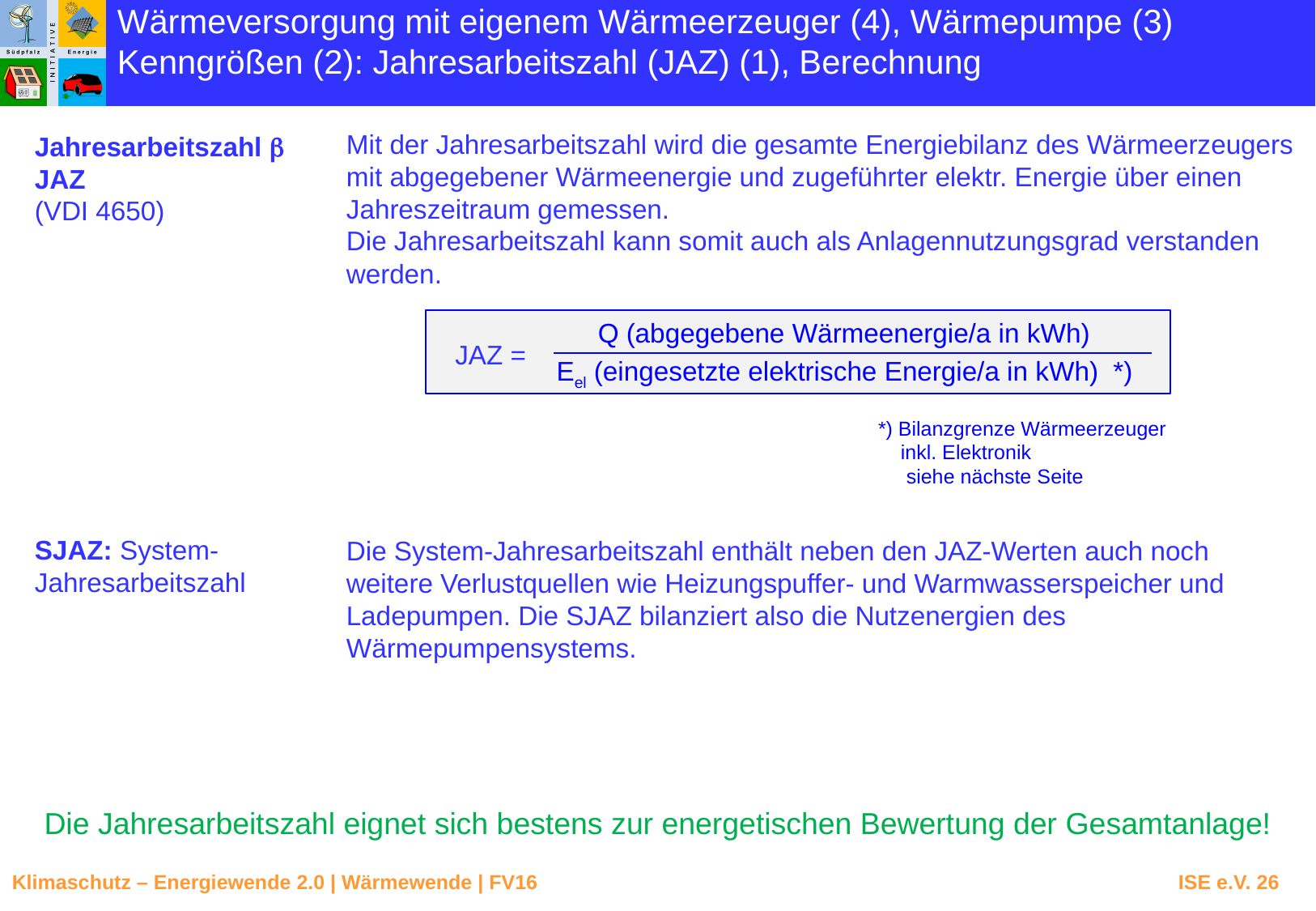

Wärmeversorgung mit eigenem Wärmeerzeuger (4), Wärmepumpe (3)
Kenngrößen (2): Jahresarbeitszahl (JAZ) (1), Berechnung
Mit der Jahresarbeitszahl wird die gesamte Energiebilanz des Wärmeerzeugers mit abgegebener Wärmeenergie und zugeführter elektr. Energie über einen Jahreszeitraum gemessen.
Die Jahresarbeitszahl kann somit auch als Anlagennutzungsgrad verstanden werden.
Jahresarbeitszahl β
JAZ
(VDI 4650)

Q (abgegebene Wärmeenergie/a in kWh)
JAZ =
Eel (eingesetzte elektrische Energie/a in kWh)  *)
*) Bilanzgrenze Wärmeerzeuger
    inkl. Elektronik
     siehe nächste Seite
SJAZ: System-Jahresarbeitszahl
Die System-Jahresarbeitszahl enthält neben den JAZ-Werten auch noch weitere Verlustquellen wie Heizungspuffer- und Warmwasserspeicher und Ladepumpen. Die SJAZ bilanziert also die Nutzenergien des Wärmepumpensystems.
Die Jahresarbeitszahl eignet sich bestens zur energetischen Bewertung der Gesamtanlage!